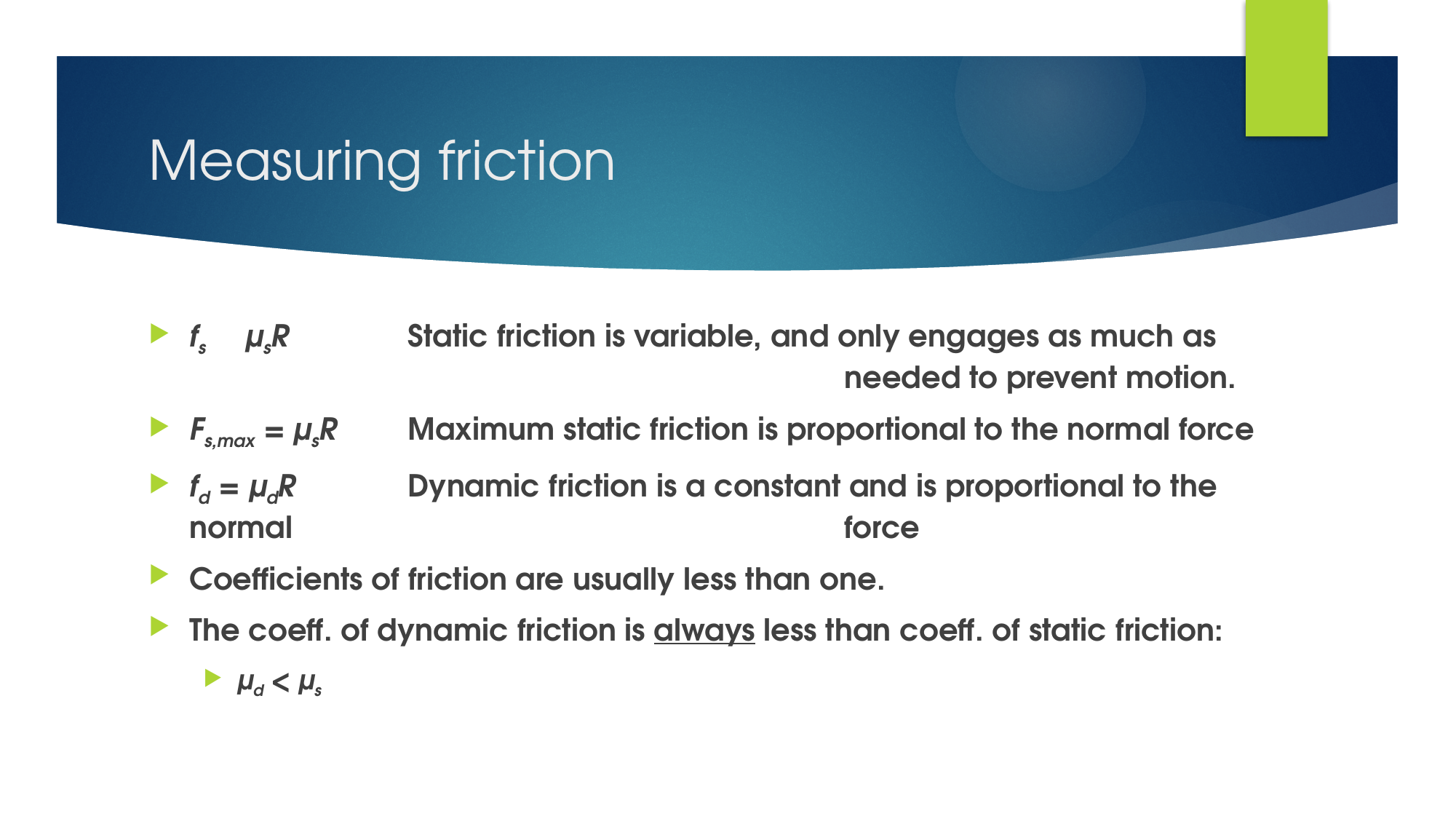

# Measuring friction
fs ≤ μsR		Static friction is variable, and only engages as much as 							needed to prevent motion.
Fs,max = μsR	Maximum static friction is proportional to the normal force
fd = μdR		Dynamic friction is a constant and is proportional to the normal 					force
Coefficients of friction are usually less than one.
The coeff. of dynamic friction is always less than coeff. of static friction:
μd < μs